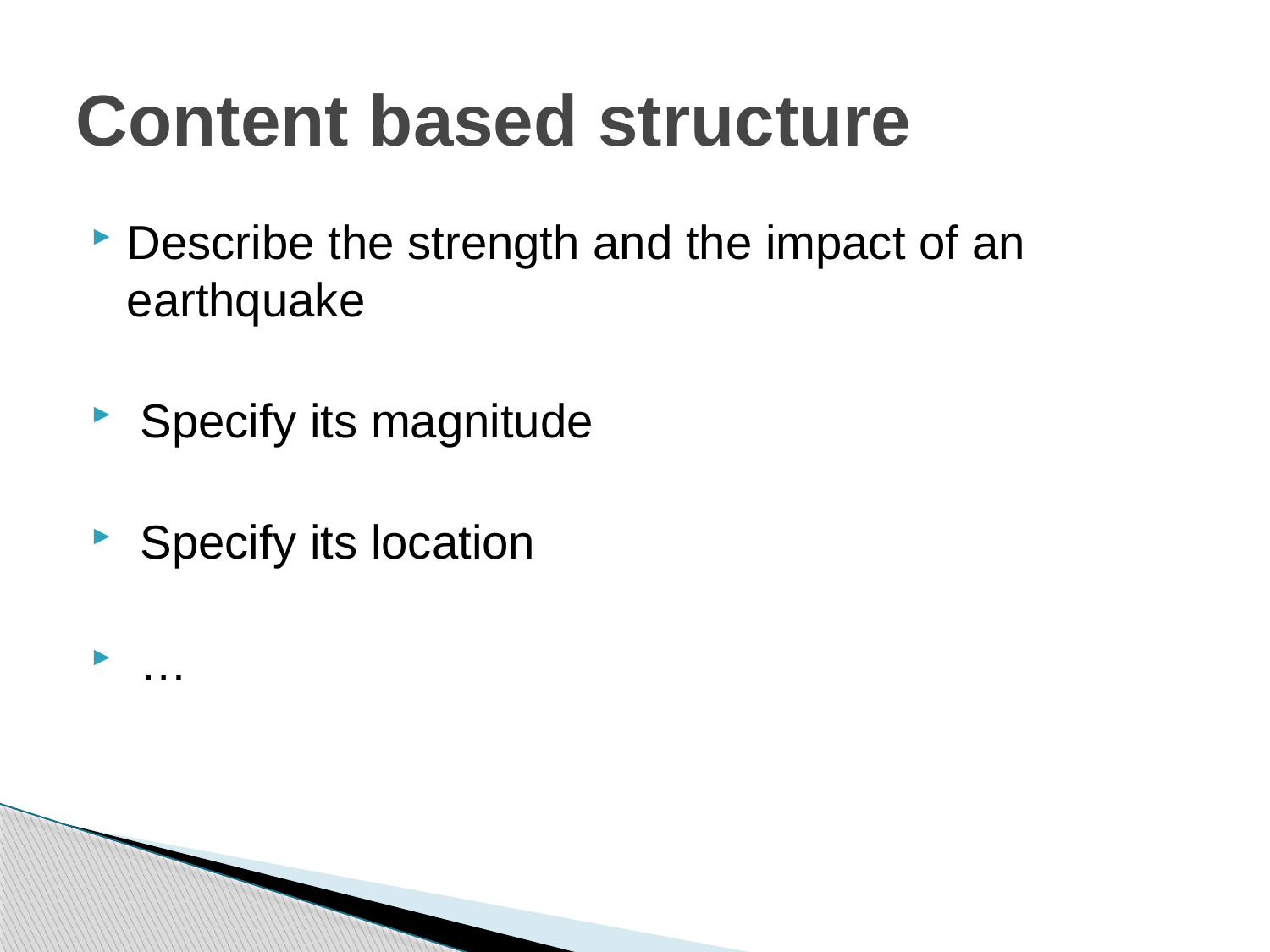

# Content based structure
Describe the strength and the impact of an earthquake
 Specify its magnitude
 Specify its location
 …